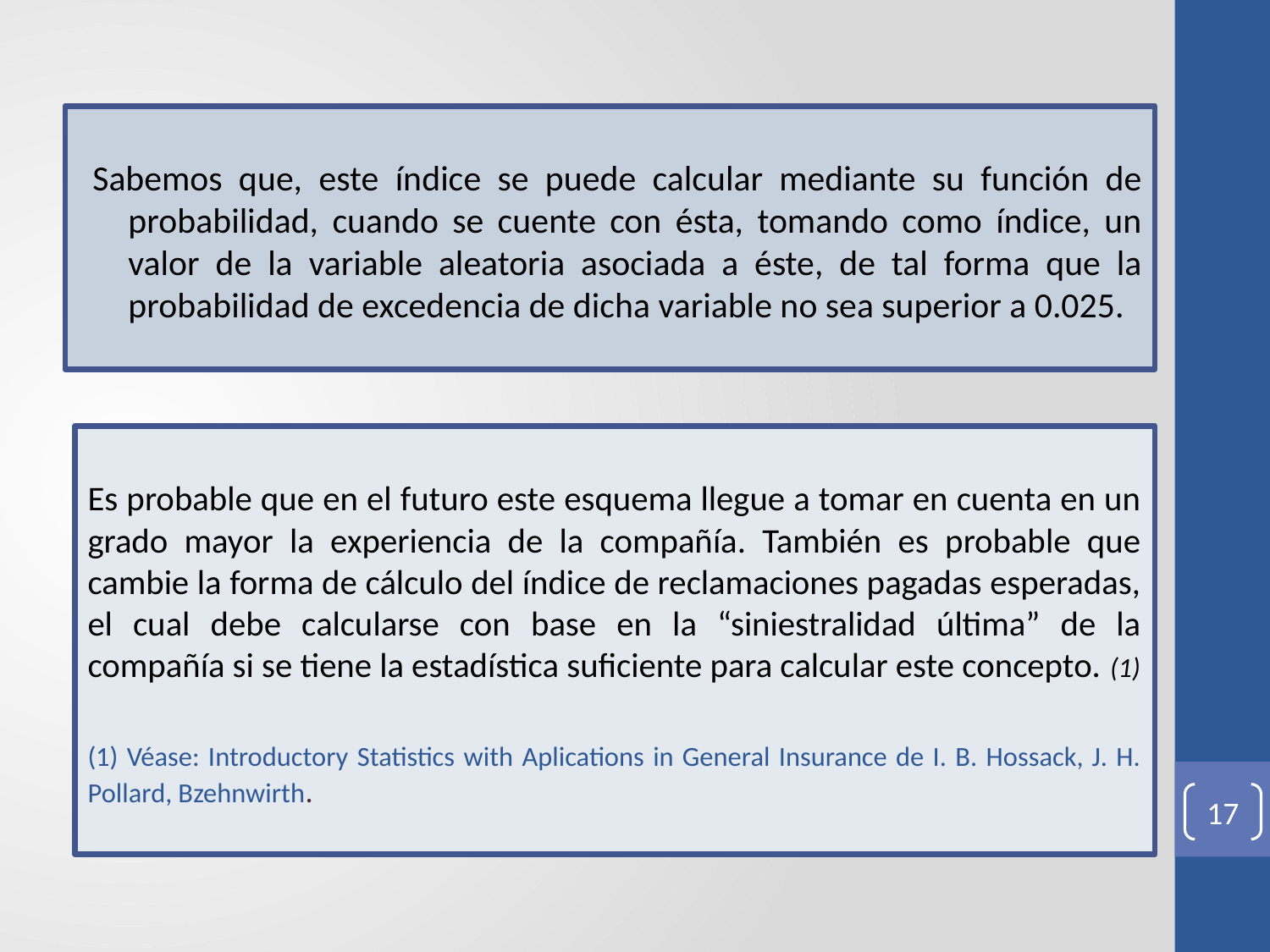

Sabemos que, este índice se puede calcular mediante su función de probabilidad, cuando se cuente con ésta, tomando como índice, un valor de la variable aleatoria asociada a éste, de tal forma que la probabilidad de excedencia de dicha variable no sea superior a 0.025.

Es probable que en el futuro este esquema llegue a tomar en cuenta en un grado mayor la experiencia de la compañía. También es probable que cambie la forma de cálculo del índice de reclamaciones pagadas esperadas, el cual debe calcularse con base en la “siniestralidad última” de la compañía si se tiene la estadística suficiente para calcular este concepto. (1)

(1) Véase: Introductory Statistics with Aplications in General Insurance de I. B. Hossack, J. H. Pollard, Bzehnwirth.

17